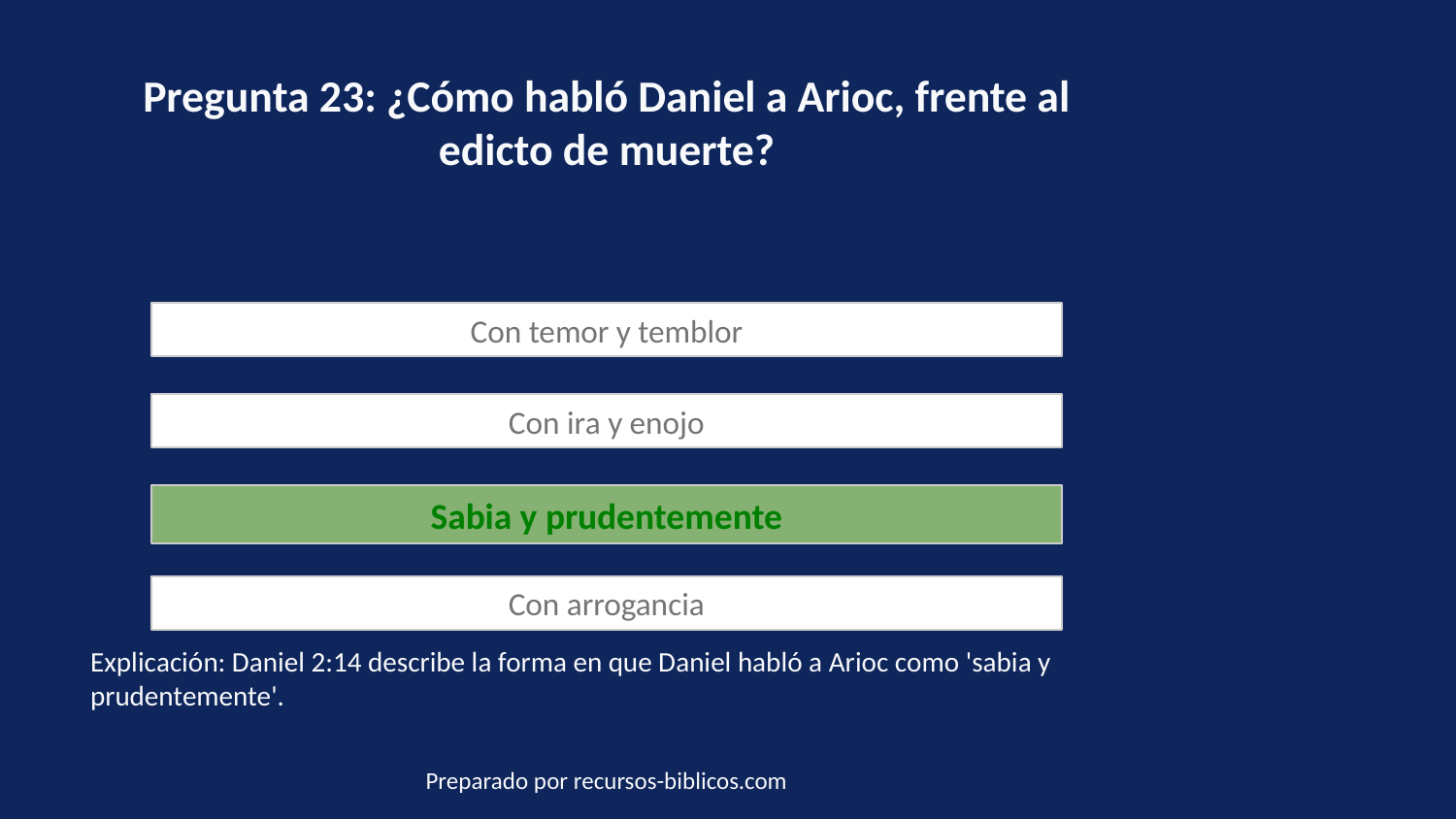

Pregunta 23: ¿Cómo habló Daniel a Arioc, frente al edicto de muerte?
Con temor y temblor
Con ira y enojo
Sabia y prudentemente
Con arrogancia
Explicación: Daniel 2:14 describe la forma en que Daniel habló a Arioc como 'sabia y prudentemente'.
Preparado por recursos-biblicos.com